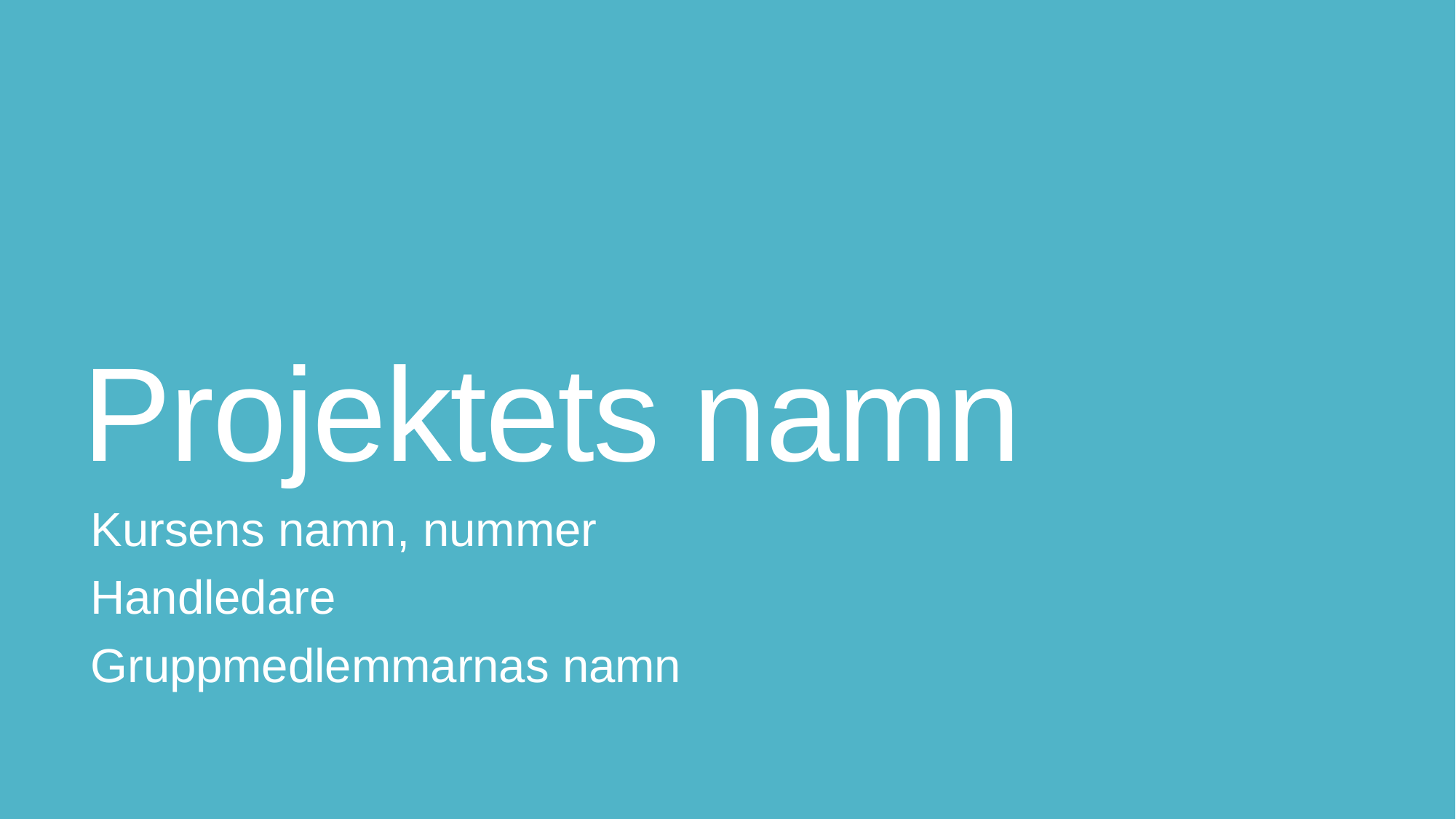

# Projektets namn
Kursens namn, nummer
Handledare
Gruppmedlemmarnas namn